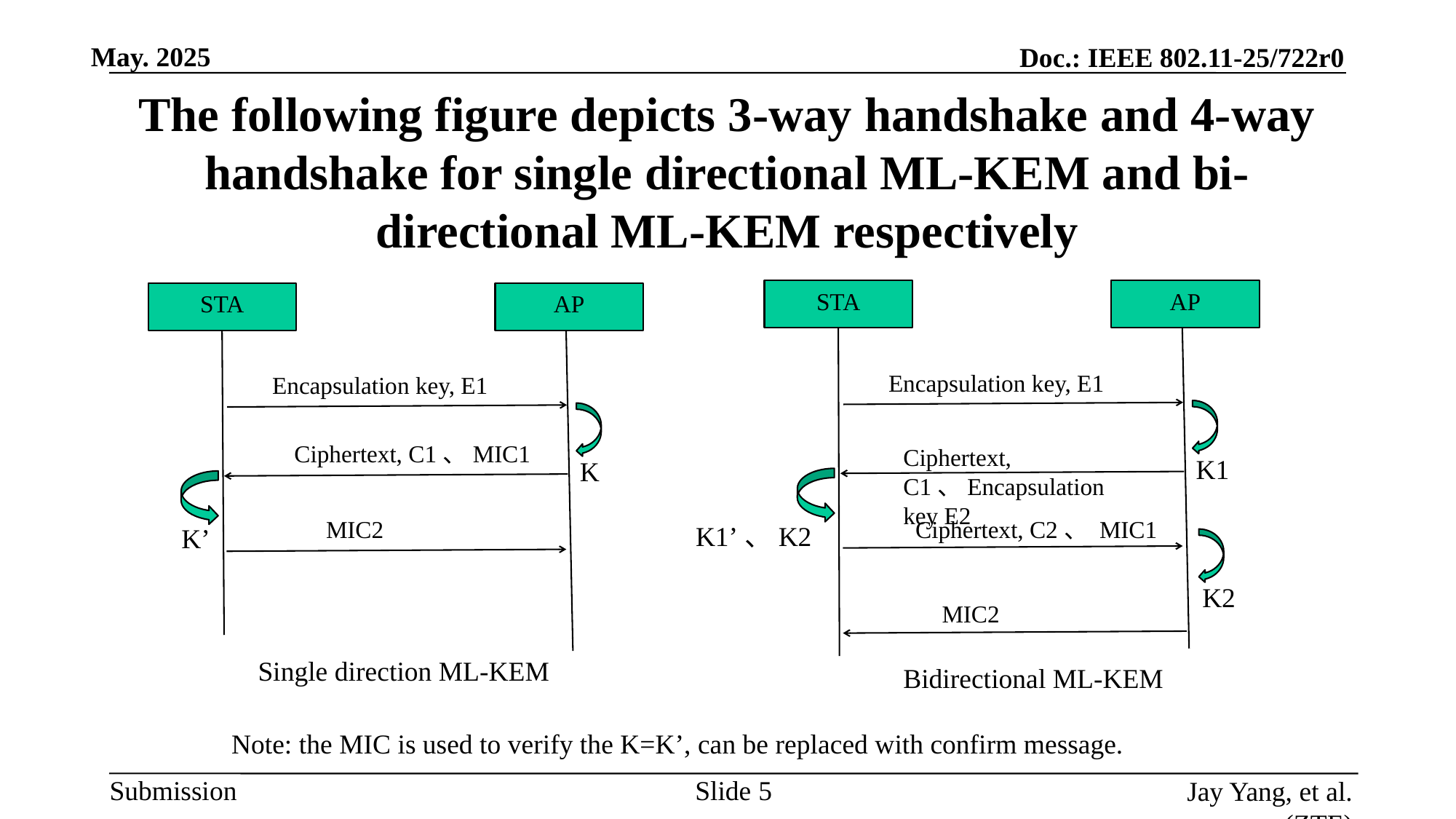

# The following figure depicts 3-way handshake and 4-way handshake for single directional ML-KEM and bi-directional ML-KEM respectively
STA
AP
STA
AP
Encapsulation key, E1
Encapsulation key, E1

Ciphertext, C1、MIC1
Ciphertext, C1、Encapsulation key E2
K1
K

MIC2
Ciphertext, C2、 MIC1
K1’、K2
K’

K2
MIC2
Single direction ML-KEM
Bidirectional ML-KEM
Note: the MIC is used to verify the K=K’, can be replaced with confirm message.
Slide 5
Jay Yang, et al. (ZTE)